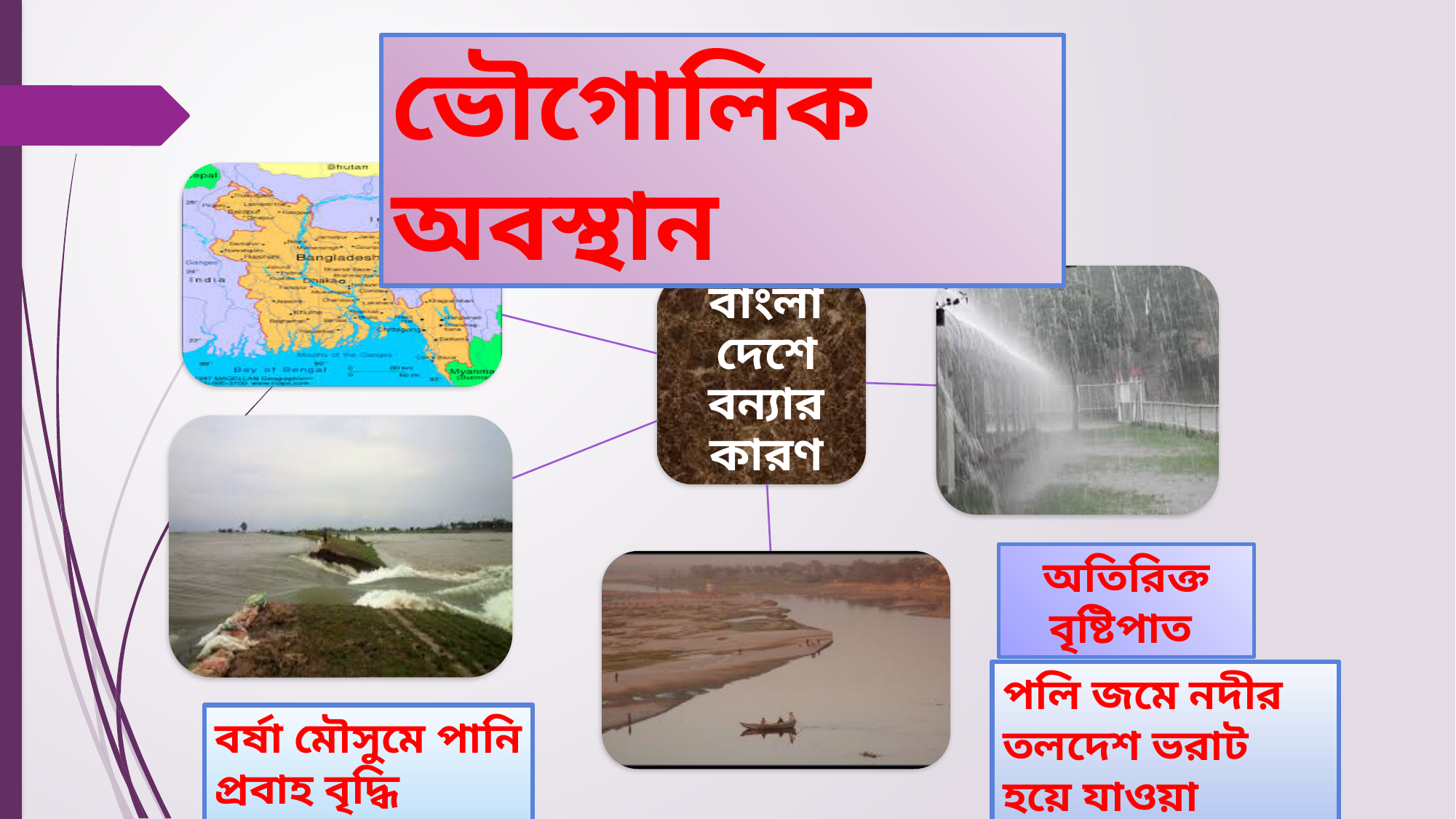

বাংলাদেশে বন্যার কারণ

ভৌগোলিক অবস্থান
অতিরিক্ত বৃষ্টিপাত
পলি জমে নদীর তলদেশ ভরাট হয়ে যাওয়া
বর্ষা মৌসুমে পানি প্রবাহ বৃদ্ধি পাওয়া